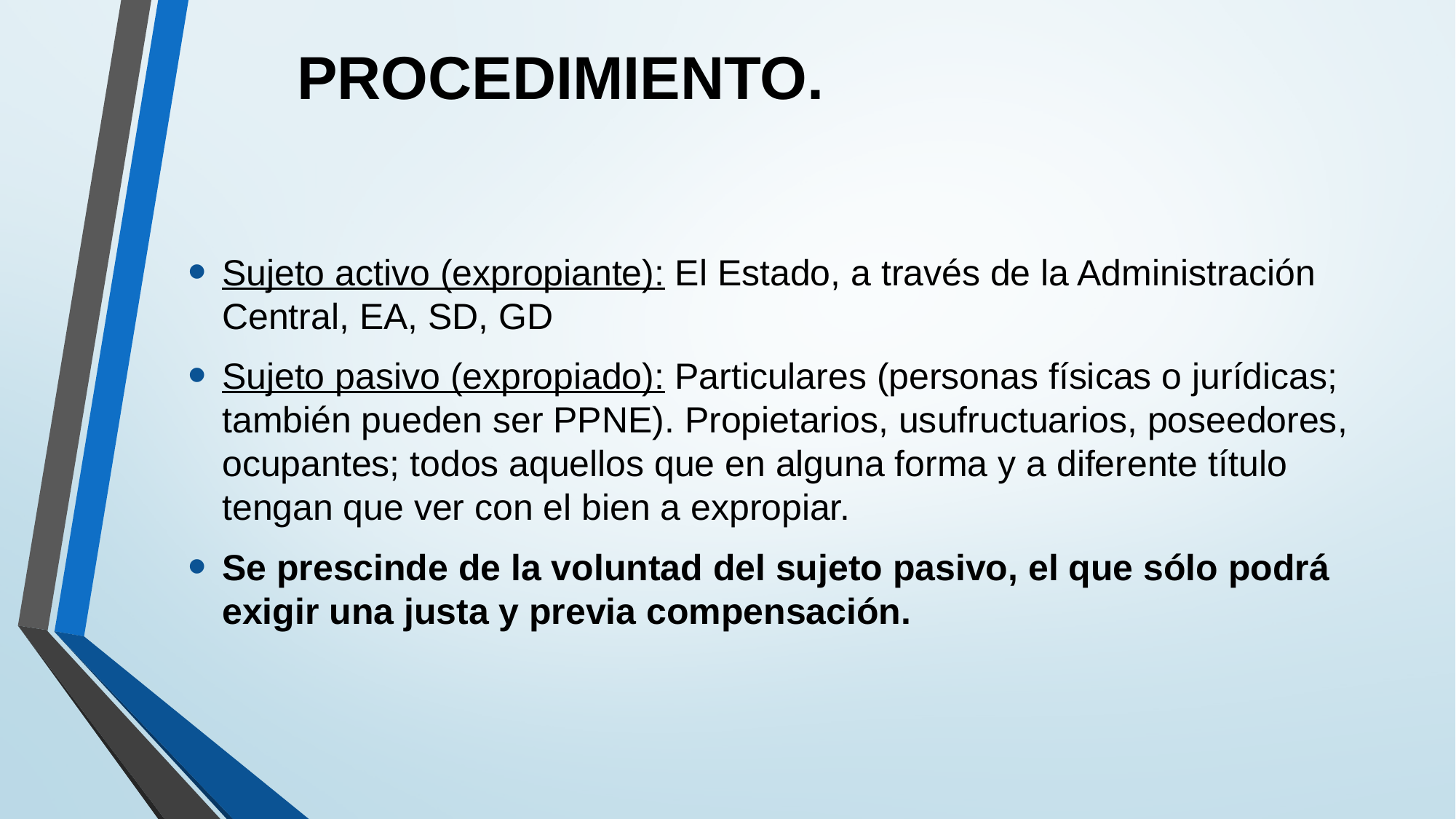

# PROCEDIMIENTO.
Sujeto activo (expropiante): El Estado, a través de la Administración Central, EA, SD, GD
Sujeto pasivo (expropiado): Particulares (personas físicas o jurídicas; también pueden ser PPNE). Propietarios, usufructuarios, poseedores, ocupantes; todos aquellos que en alguna forma y a diferente título tengan que ver con el bien a expropiar.
Se prescinde de la voluntad del sujeto pasivo, el que sólo podrá exigir una justa y previa compensación.